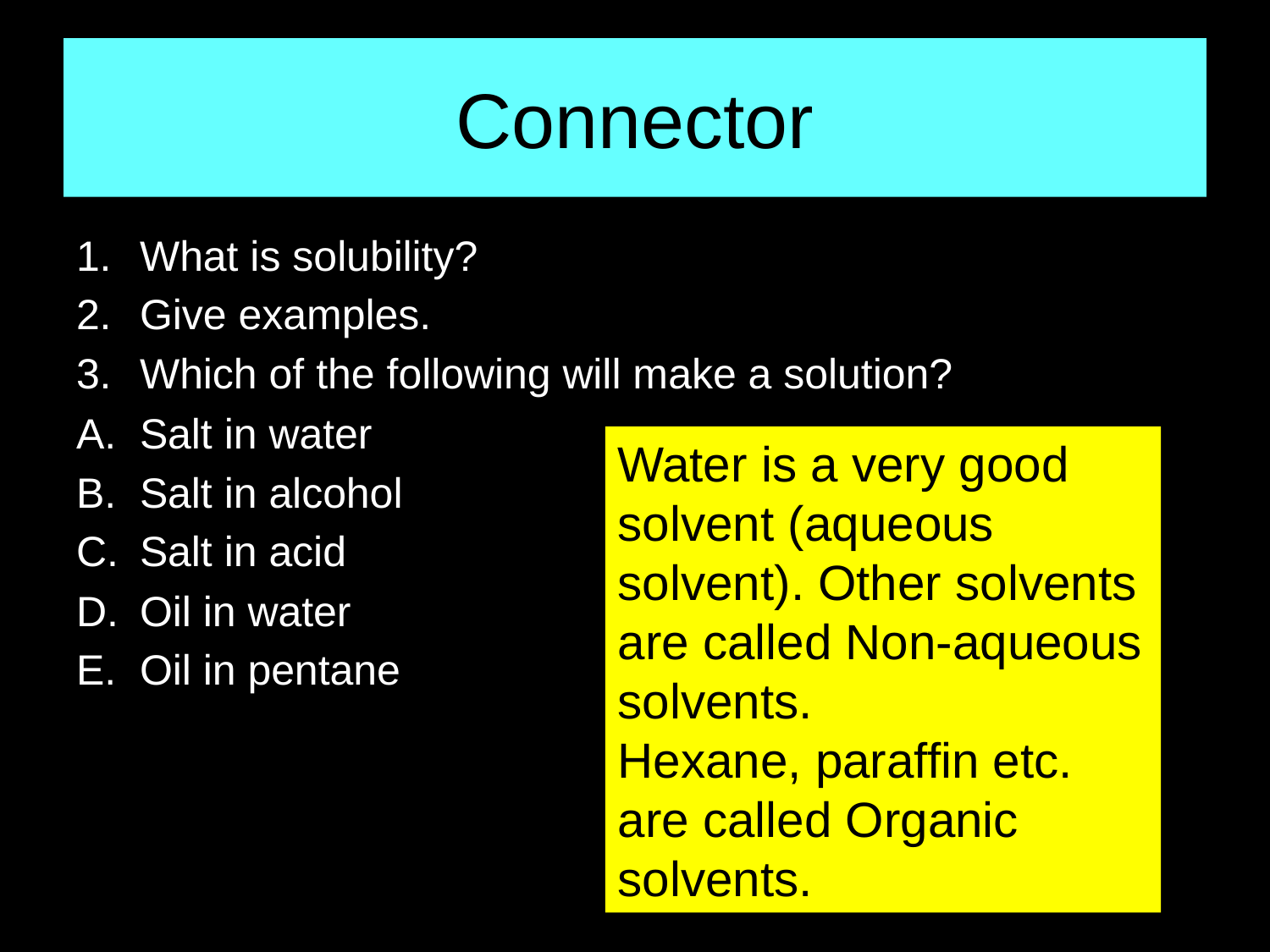

# Connector
What is solubility?
Give examples.
Which of the following will make a solution?
Salt in water
Salt in alcohol
Salt in acid
Oil in water
Oil in pentane
Water is a very good solvent (aqueous solvent). Other solvents are called Non-aqueous solvents.
Hexane, paraffin etc. are called Organic solvents.